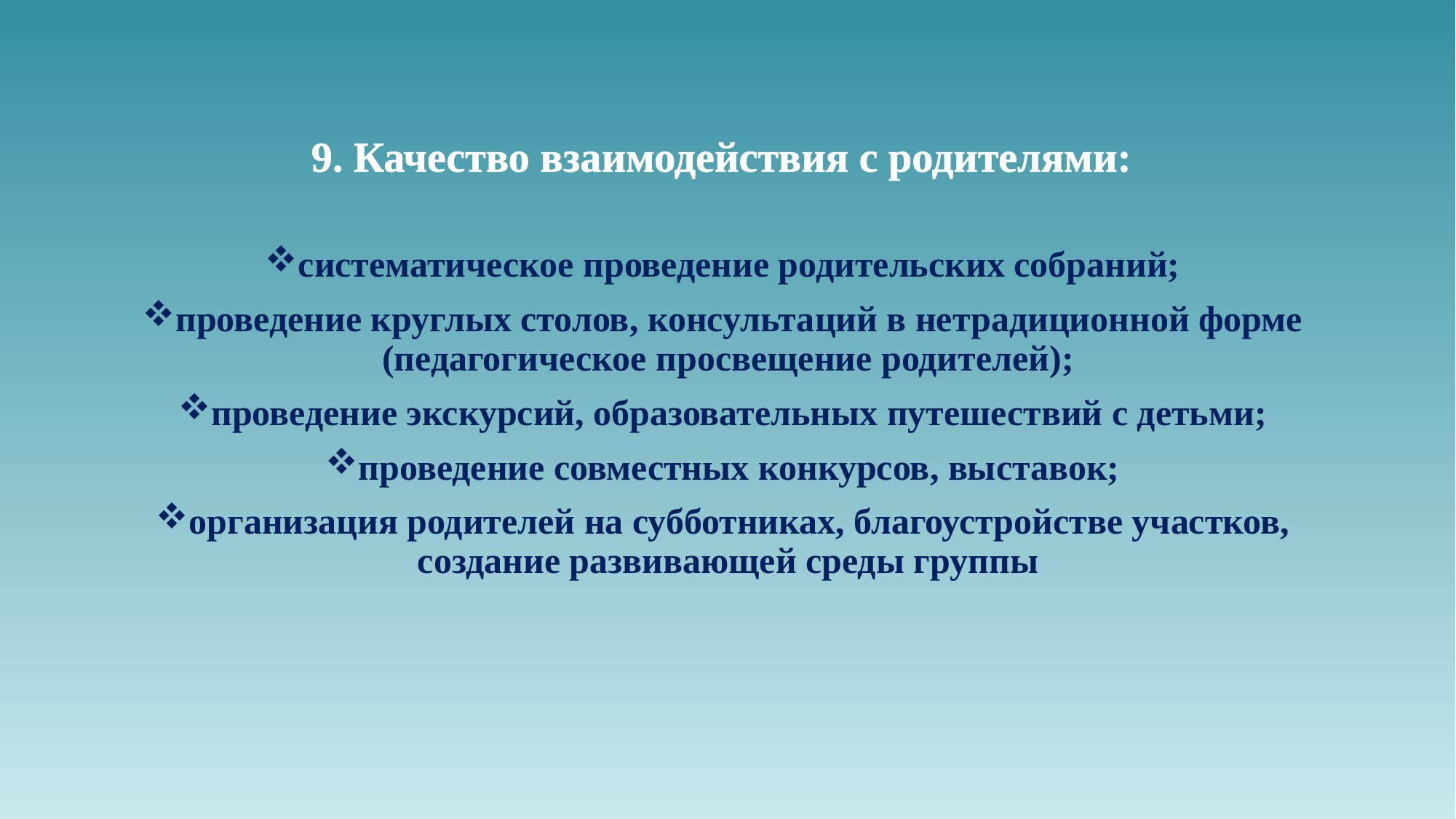

# 9. Качество взаимодействия с родителями:
систематическое проведение родительских собраний;
проведение круглых столов, консультаций в нетрадиционной форме (педагогическое просвещение родителей);
проведение экскурсий, образовательных путешествий с детьми;
проведение совместных конкурсов, выставок;
организация родителей на субботниках, благоустройстве участков, создание развивающей среды группы